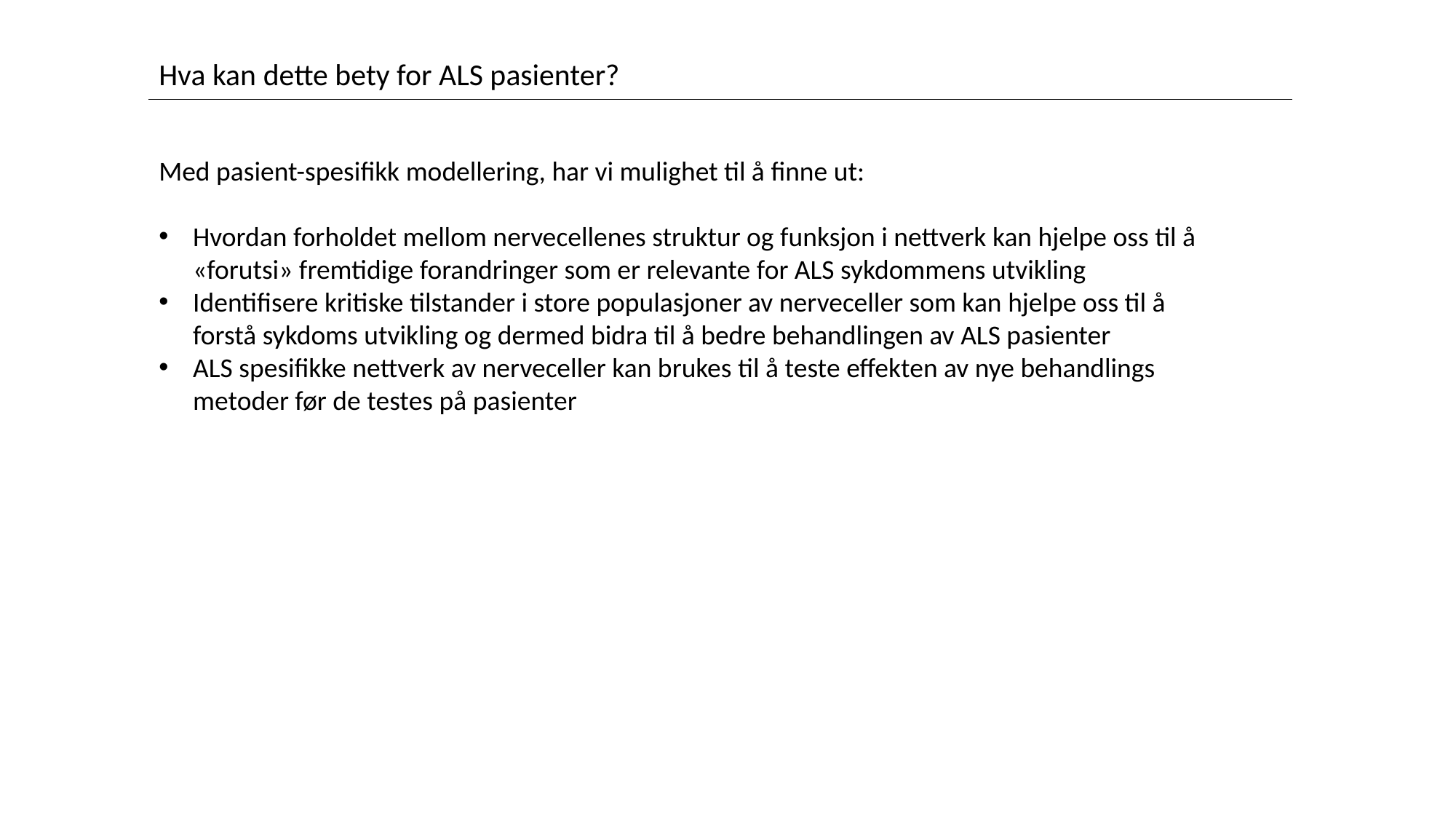

Hva kan dette bety for ALS pasienter?
Med pasient-spesifikk modellering, har vi mulighet til å finne ut:

Hvordan forholdet mellom nervecellenes struktur og funksjon i nettverk kan hjelpe oss til å «forutsi» fremtidige forandringer som er relevante for ALS sykdommens utvikling
Identifisere kritiske tilstander i store populasjoner av nerveceller som kan hjelpe oss til å forstå sykdoms utvikling og dermed bidra til å bedre behandlingen av ALS pasienter
ALS spesifikke nettverk av nerveceller kan brukes til å teste effekten av nye behandlings metoder før de testes på pasienter